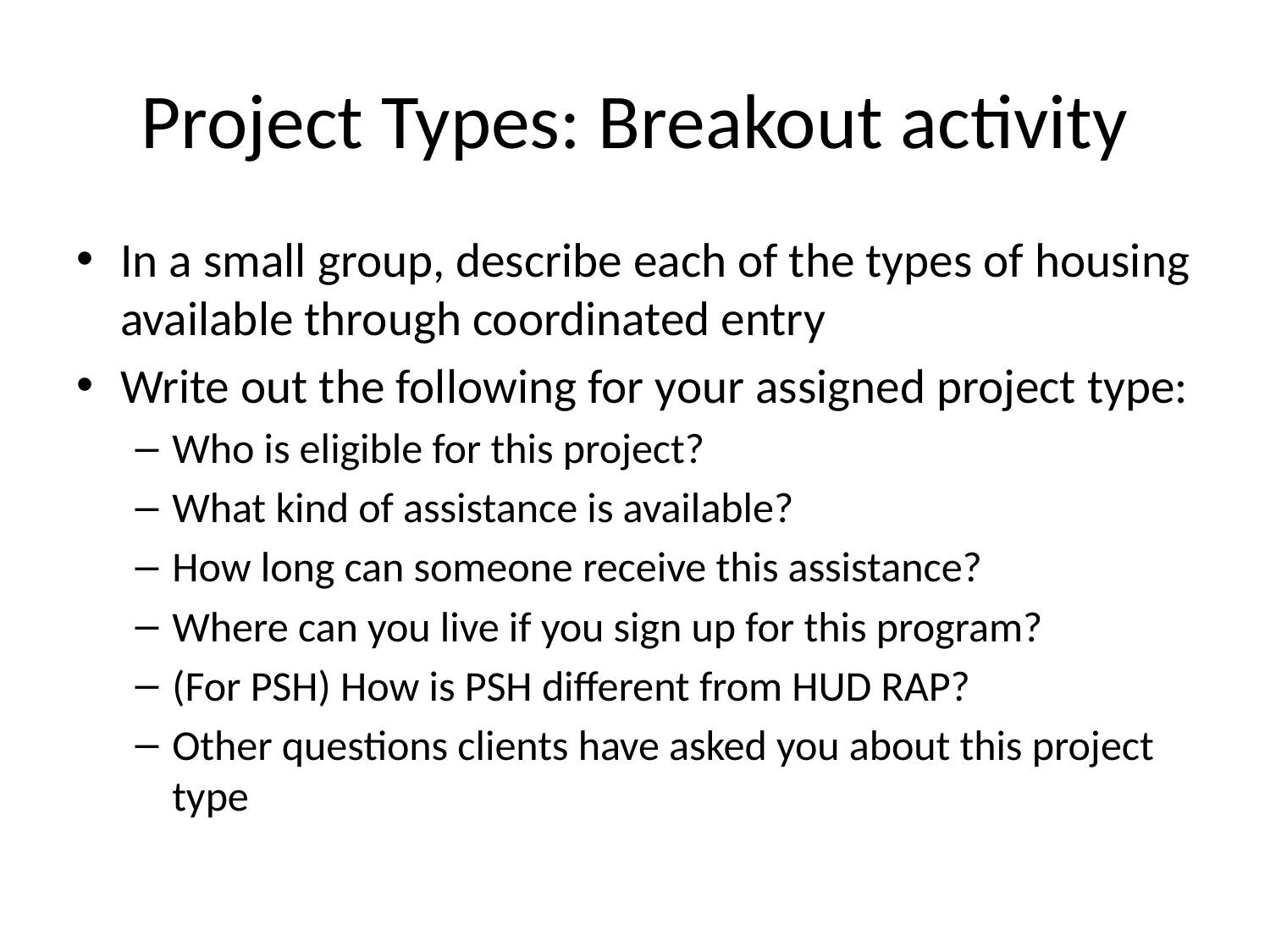

# Project Types: Breakout activity
In a small group, describe each of the types of housing available through coordinated entry
Write out the following for your assigned project type:
Who is eligible for this project?
What kind of assistance is available?
How long can someone receive this assistance?
Where can you live if you sign up for this program?
(For PSH) How is PSH different from HUD RAP?
Other questions clients have asked you about this project type